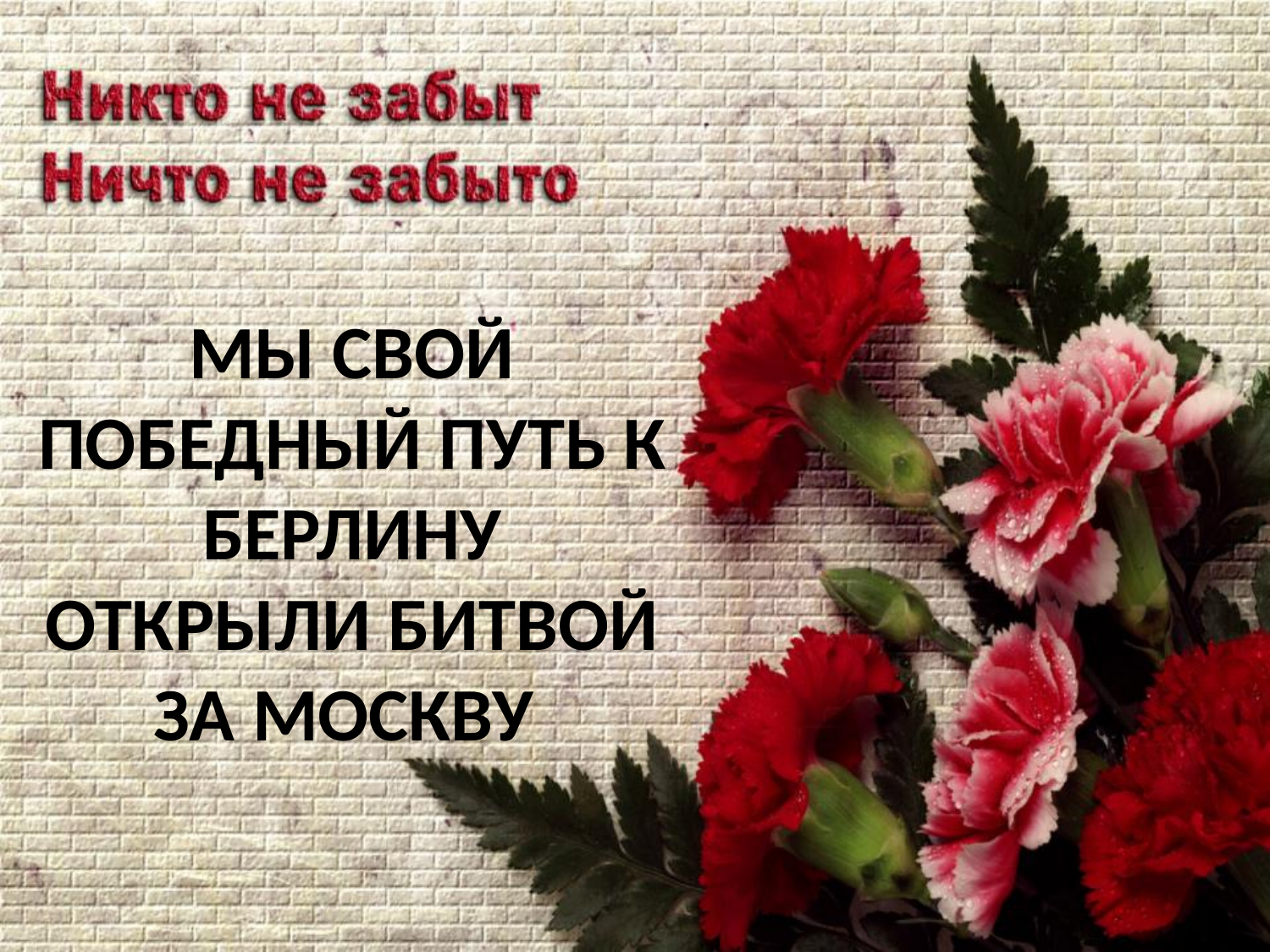

# МЫ СВОЙ ПОБЕДНЫЙ ПУТЬ К БЕРЛИНУ ОТКРЫЛИ БИТВОЙ ЗА МОСКВУ